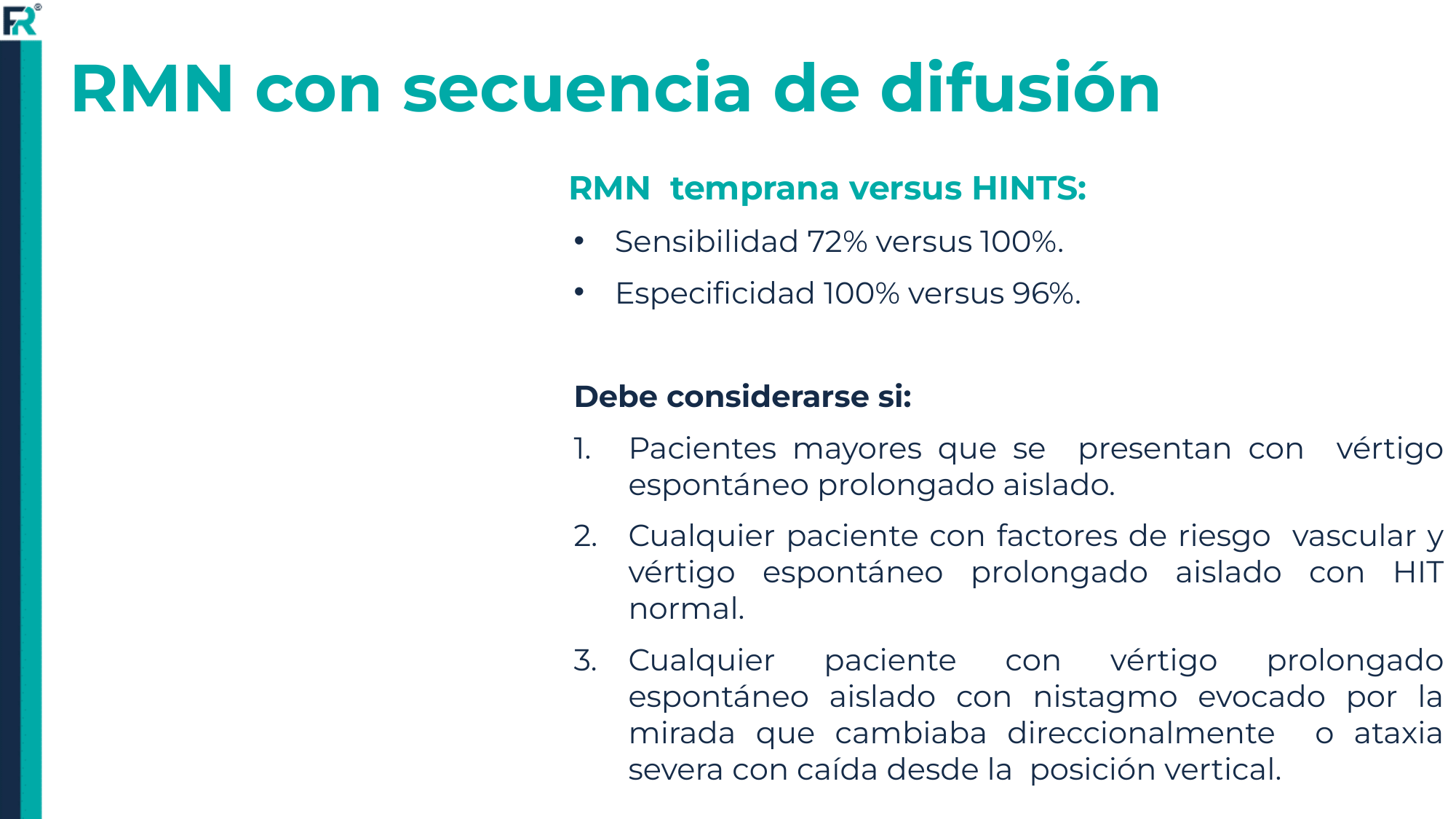

# RMN con secuencia de difusión
RMN  temprana versus HINTS:
Sensibilidad 72% versus 100%.
Especificidad 100% versus 96%.

Debe considerarse si:
Pacientes mayores que se  presentan con  vértigo espontáneo prolongado aislado.
Cualquier paciente con factores de riesgo  vascular y vértigo espontáneo prolongado aislado con HIT normal.
Cualquier paciente con vértigo prolongado espontáneo aislado con nistagmo evocado por la mirada que cambiaba direccionalmente  o ataxia severa con caída desde la  posición vertical.